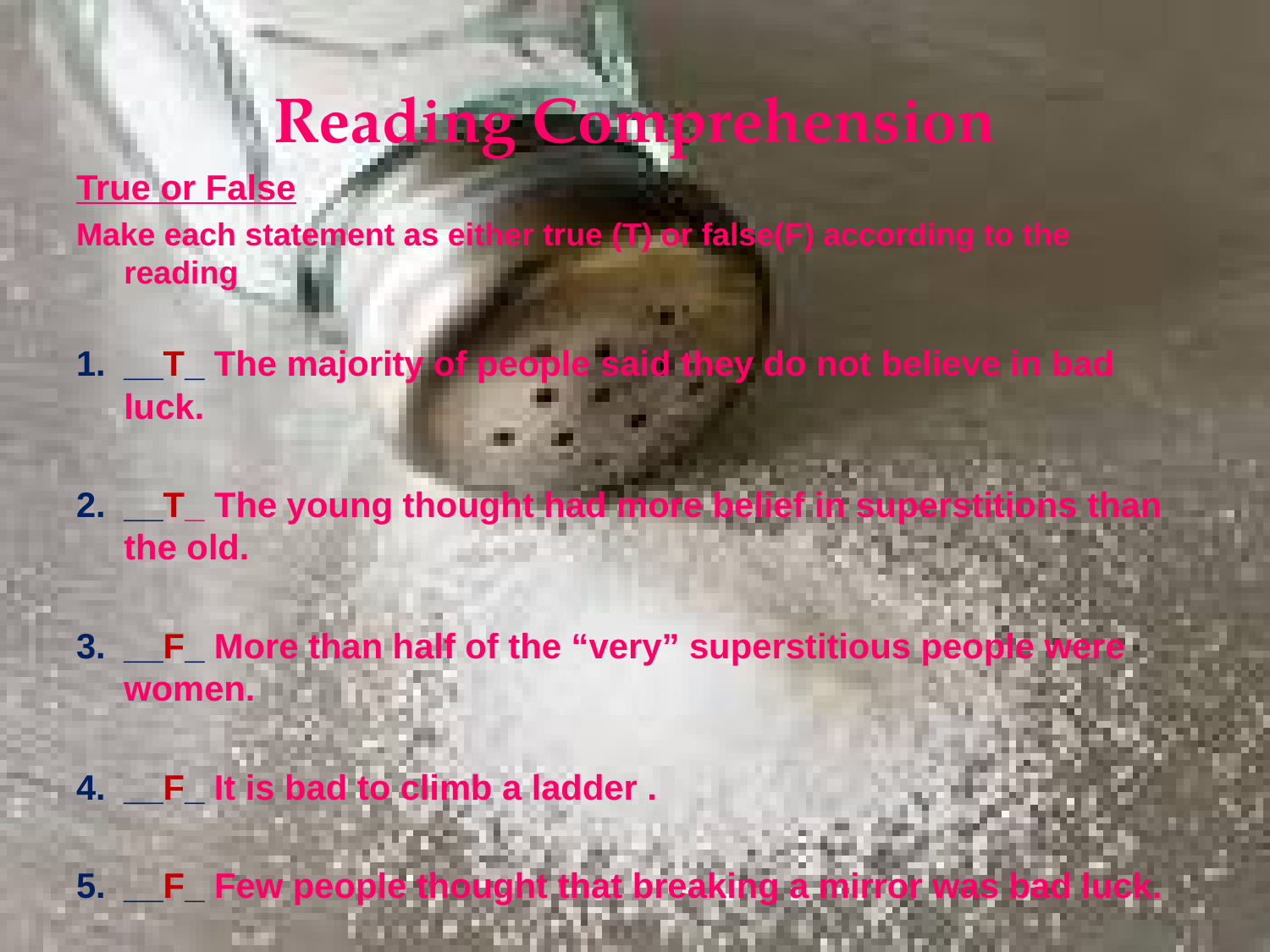

# Reading Comprehension
True or False
Make each statement as either true (T) or false(F) according to the reading

__T_ The majority of people said they do not believe in bad luck.

__T_ The young thought had more belief in superstitions than the old.

__F_ More than half of the “very” superstitious people were women.

__F_ It is bad to climb a ladder .

__F_ Few people thought that breaking a mirror was bad luck.